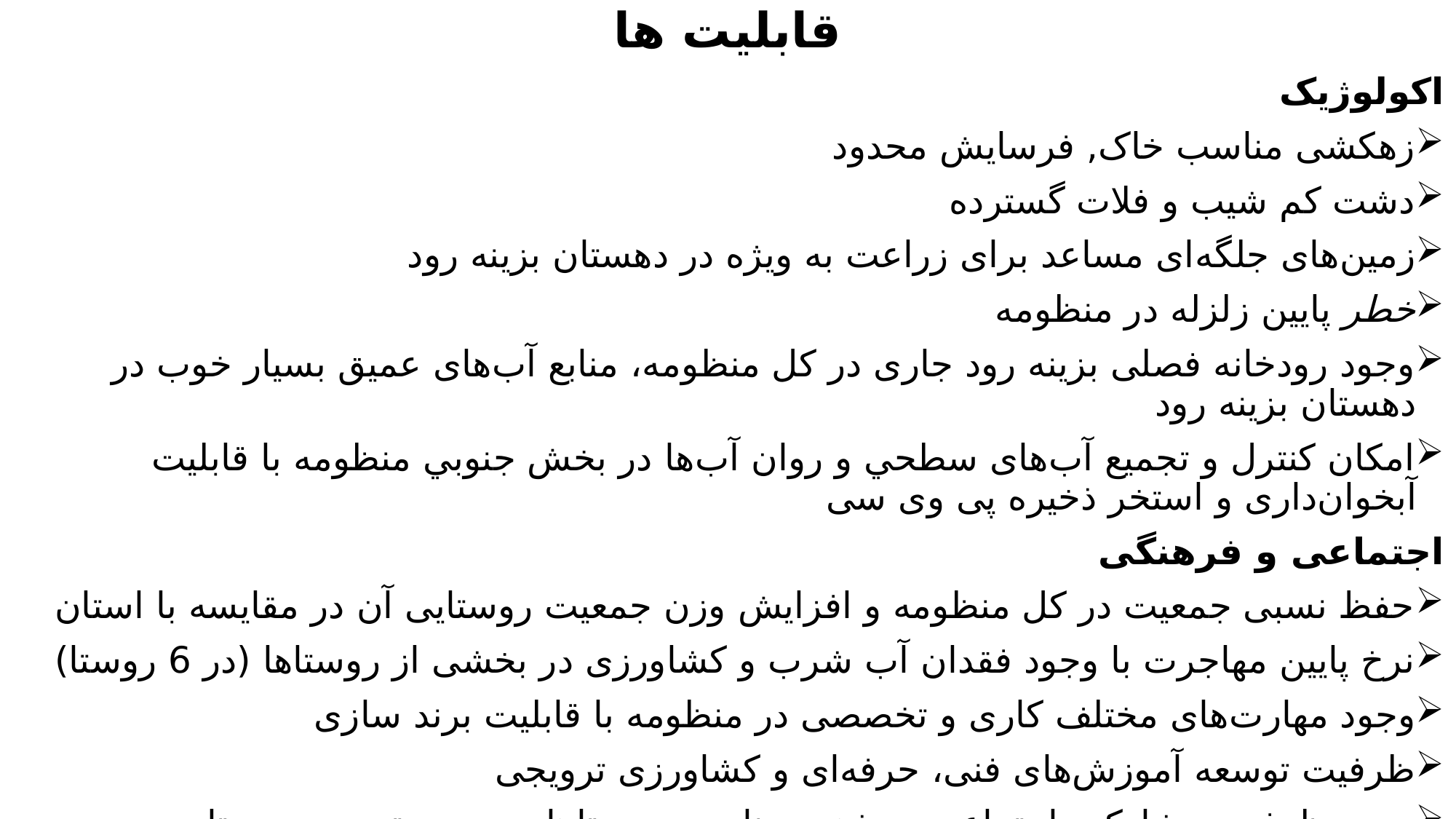

قابلیت ها
اکولوژیک
زهکشی مناسب خاک, فرسایش محدود
دشت کم شیب و فلات گسترده
زمین‌های جلگه‌ای مساعد برای زراعت به ویژه در دهستان بزینه رود
خطر پایین زلزله در منظومه
وجود رودخانه فصلی بزینه رود جاری در کل منظومه، منابع آب‌های عمیق بسیار خوب در دهستان بزینه رود
امکان کنترل و تجميع آب‌های سطحي و روان آب‌ها در بخش جنوبي منظومه با قابليت آبخوان‌داری و استخر ذخيره پی وی سی
اجتماعی و فرهنگی
حفظ نسبی جمعیت در کل منظومه و افزایش وزن جمعیت روستایی آن در مقایسه با استان
نرخ پایین مهاجرت با وجود فقدان آب شرب و کشاورزی در بخشی از روستاها (در 6 روستا)
وجود مهارت‌های مختلف کاری و تخصصی در منظومه با قابلیت برند سازی
ظرفیت توسعه آموزش‌های فنی، حرفه‌ای و کشاورزی ترویجی
وجود ظرفیت مشارکت اجتماعی - مذهبی مناسب روستاها در جهت توسعه روستا
فقدان طایفه بندی و ایل محوری و نزاع‌های قومی